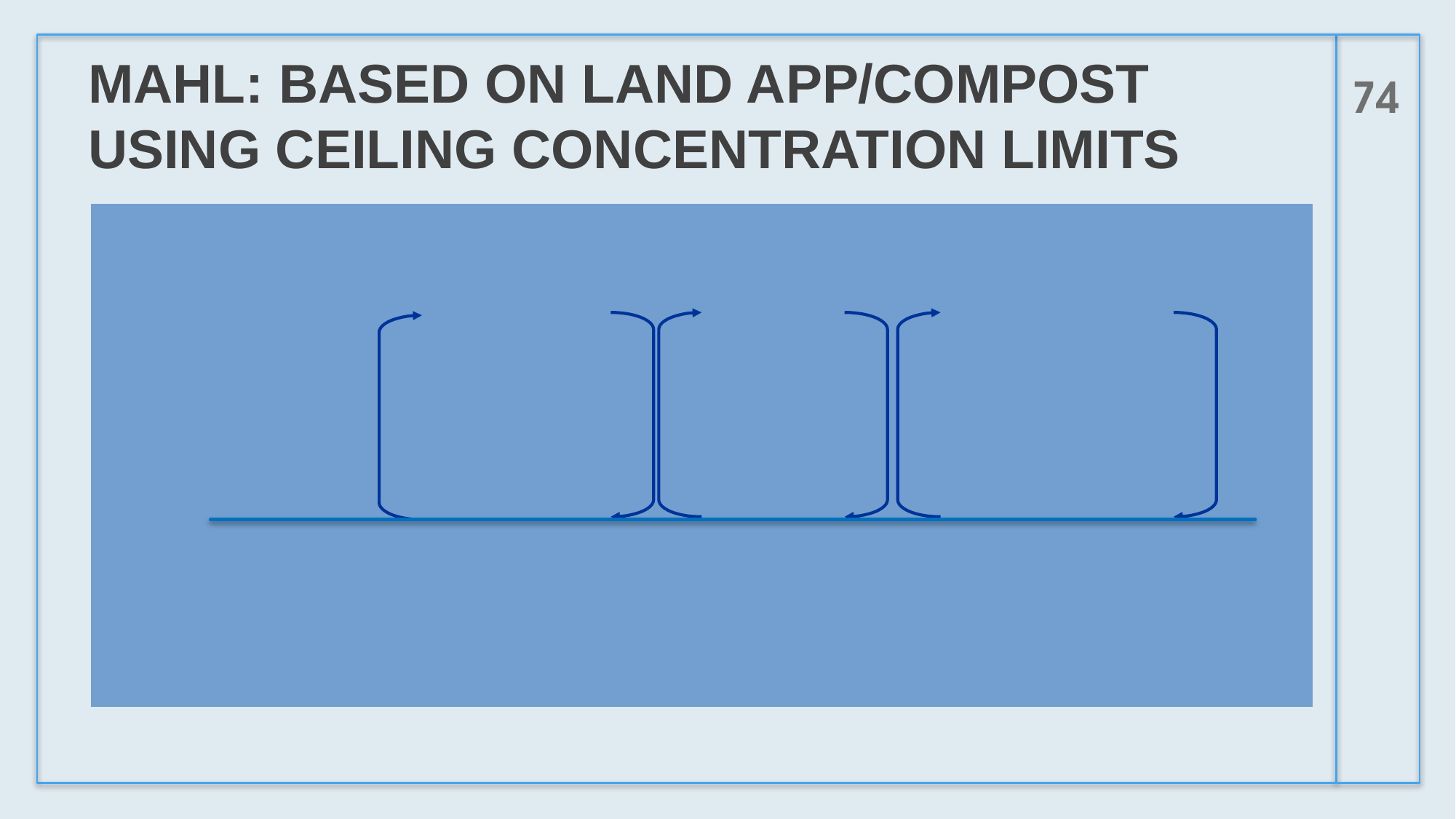

74
# MAHL: Based on Land App/Compost Using Ceiling Concentration Limits
Maximum Allowable Headworks Loading (MAHL)
 based on Sludge Ceiling Limits =
                  Sludge            Percent          Sludge
                  Ceiling           Solids as     average mgd
 (8.34)        Limit, mg/kg       decimal        to disposal
                   (POTW RR as decimal)

      - Sludge Specific Gravity assumed to be 1,
     same as water.